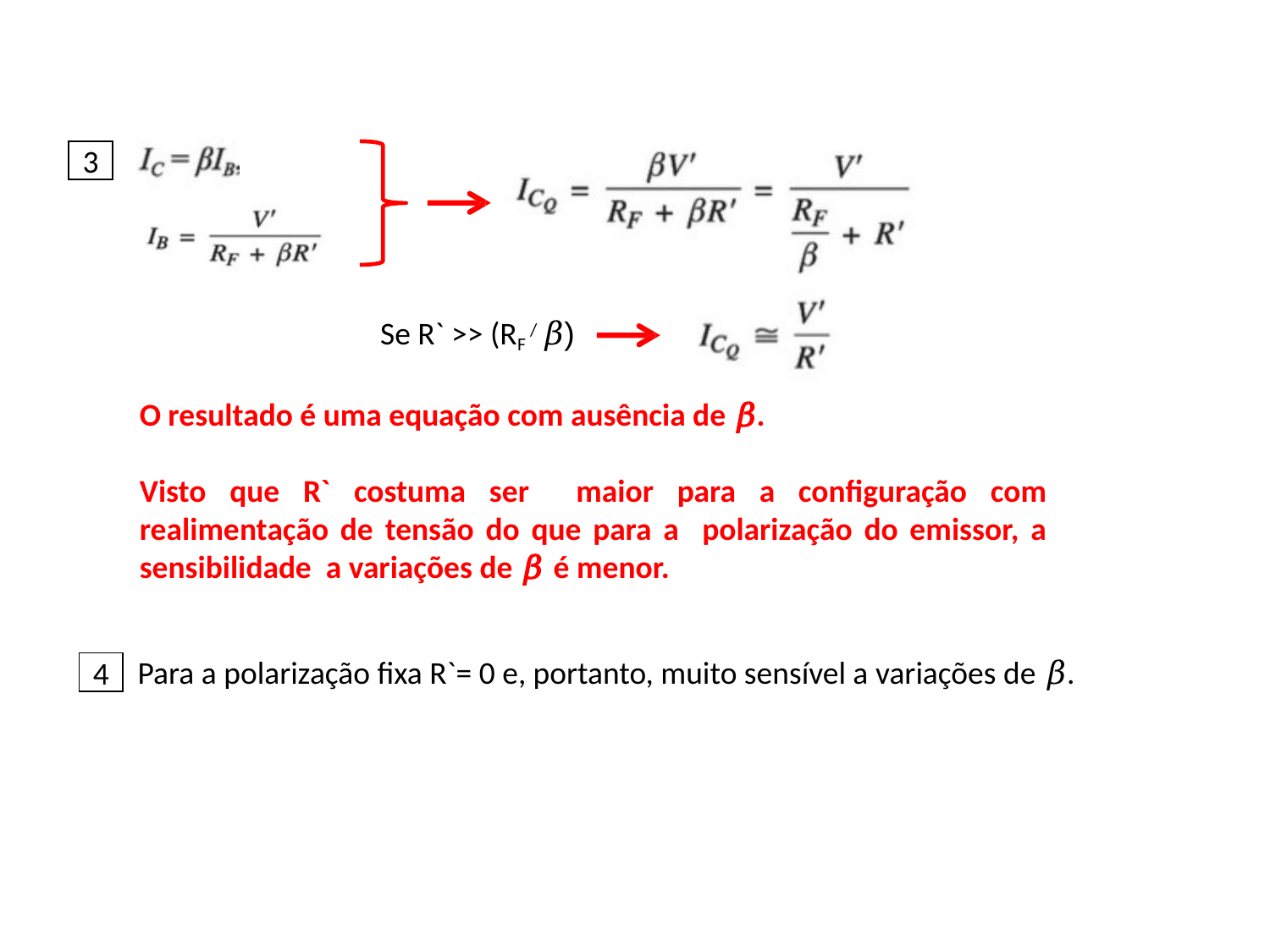

3

Se R` >> (RF / 𝛽)

O resultado é uma equação com ausência de 𝛽.

Visto que R` costuma ser  maior para a configuração com realimentação de tensão do que para a  polarização do emissor, a sensibilidade  a variações de 𝛽 é menor.

Para a polarização fixa R`= 0 e, portanto, muito sensível a variações de 𝛽.
4